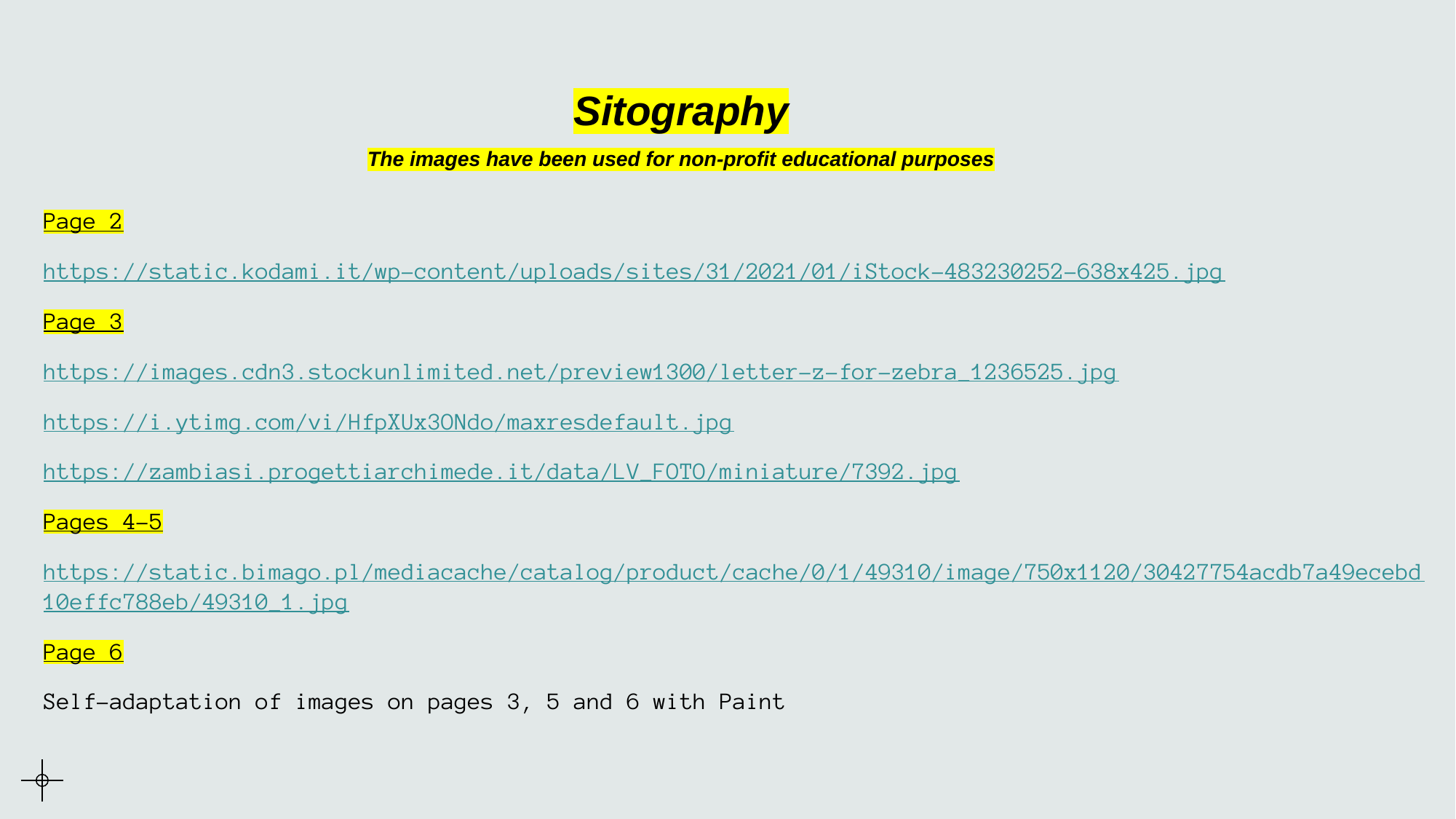

# Sitography The images have been used for non-profit educational purposes
Page 2
https://static.kodami.it/wp-content/uploads/sites/31/2021/01/iStock-483230252-638x425.jpg
Page 3
https://images.cdn3.stockunlimited.net/preview1300/letter-z-for-zebra_1236525.jpg
https://i.ytimg.com/vi/HfpXUx3ONdo/maxresdefault.jpg
https://zambiasi.progettiarchimede.it/data/LV_FOTO/miniature/7392.jpg
Pages 4-5
https://static.bimago.pl/mediacache/catalog/product/cache/0/1/49310/image/750x1120/30427754acdb7a49ecebd10effc788eb/49310_1.jpg
Page 6
Self-adaptation of images on pages 3, 5 and 6 with Paint